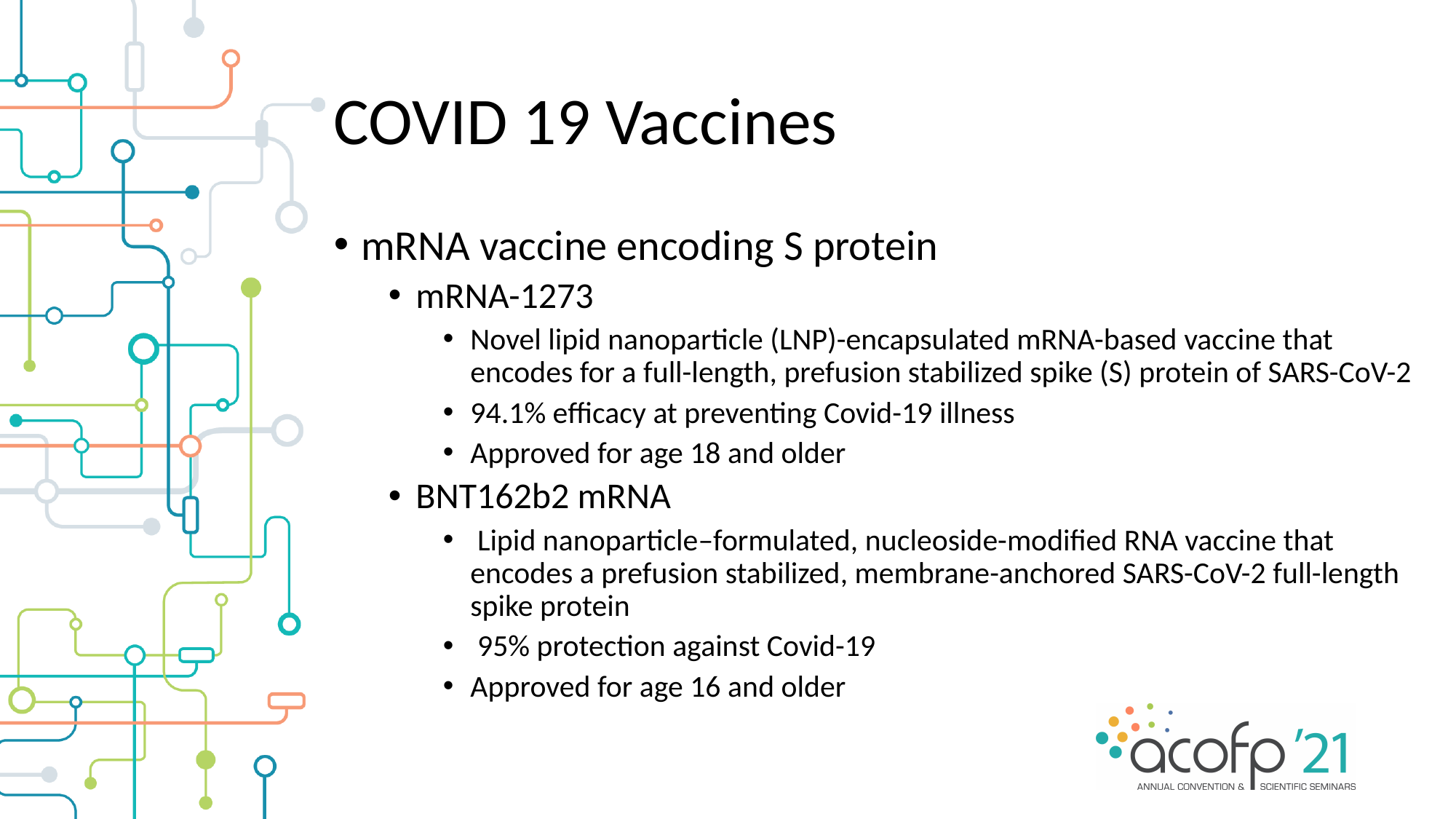

# COVID 19 Vaccines
mRNA vaccine encoding S protein
mRNA-1273
Novel lipid nanoparticle (LNP)-encapsulated mRNA-based vaccine that encodes for a full-length, prefusion stabilized spike (S) protein of SARS-CoV-2
94.1% efficacy at preventing Covid-19 illness
Approved for age 18 and older
BNT162b2 mRNA
 Lipid nanoparticle–formulated, nucleoside-modified RNA vaccine that encodes a prefusion stabilized, membrane-anchored SARS-CoV-2 full-length spike protein
 95% protection against Covid-19
Approved for age 16 and older